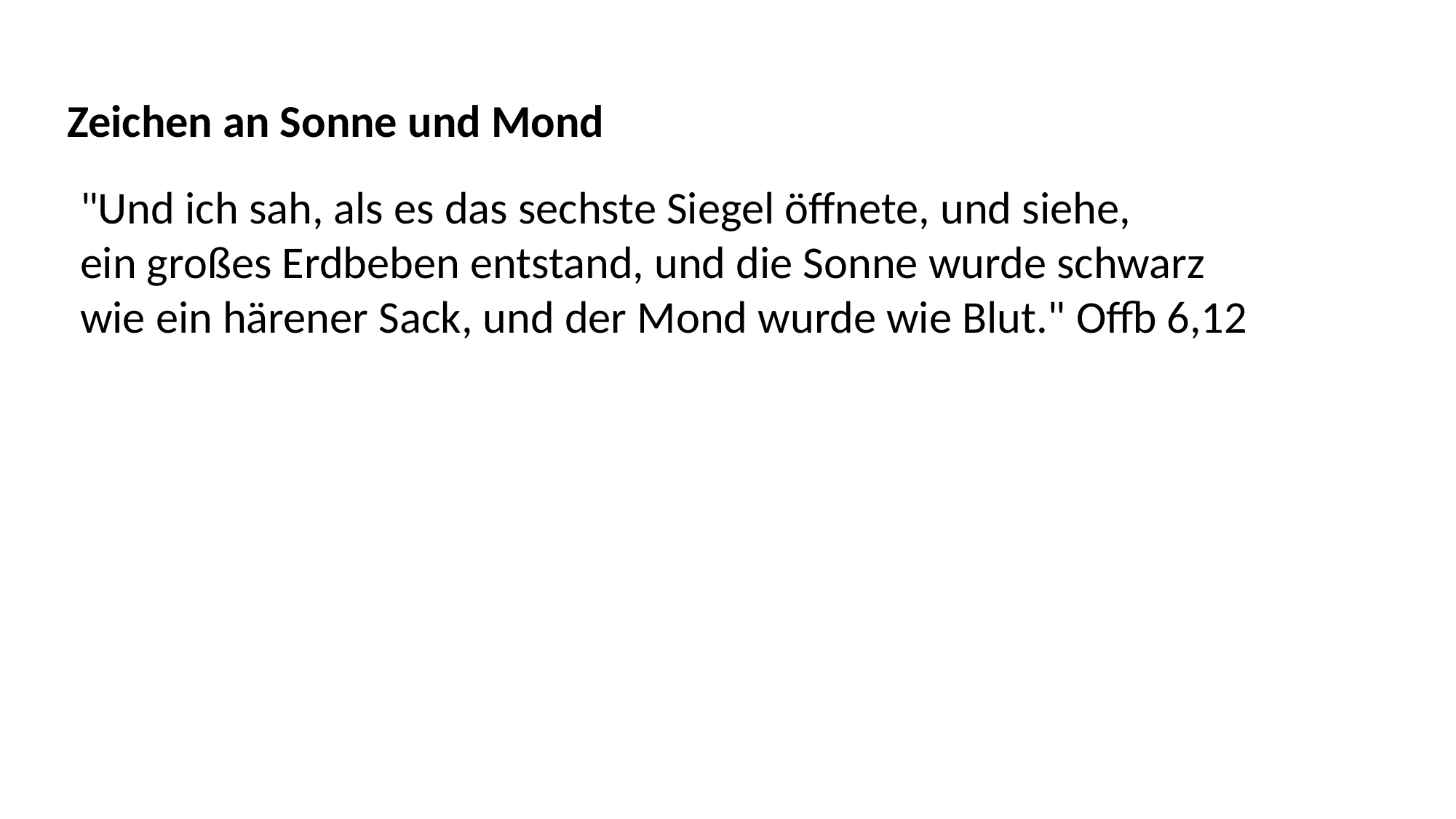

Zeichen an Sonne und Mond
"Und ich sah, als es das sechste Siegel öffnete, und siehe,
ein großes Erdbeben entstand, und die Sonne wurde schwarz
wie ein härener Sack, und der Mond wurde wie Blut." Offb 6,12